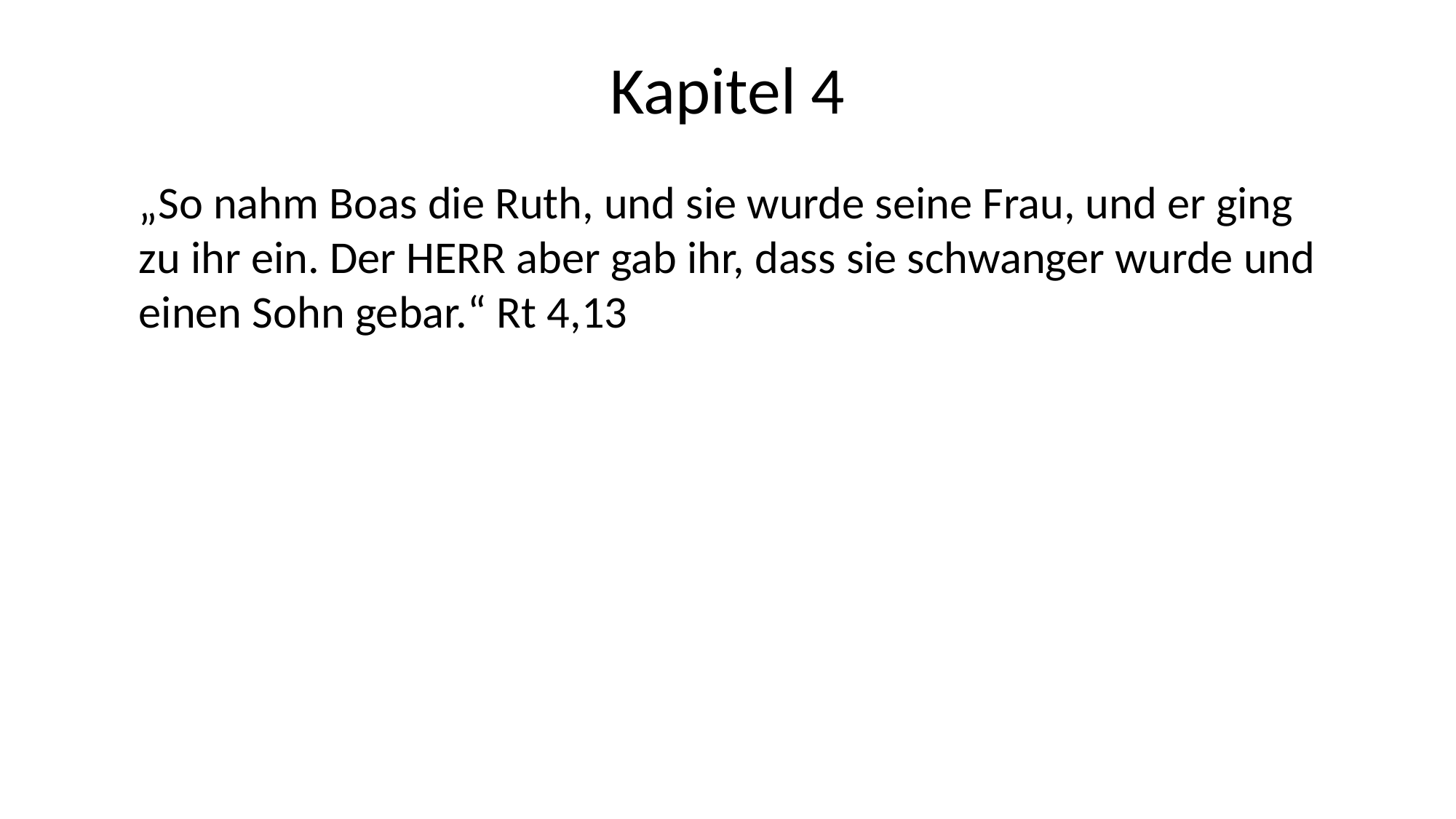

# Kapitel 4
„So nahm Boas die Ruth, und sie wurde seine Frau, und er ging zu ihr ein. Der HERR aber gab ihr, dass sie schwanger wurde und einen Sohn gebar.“ Rt 4,13